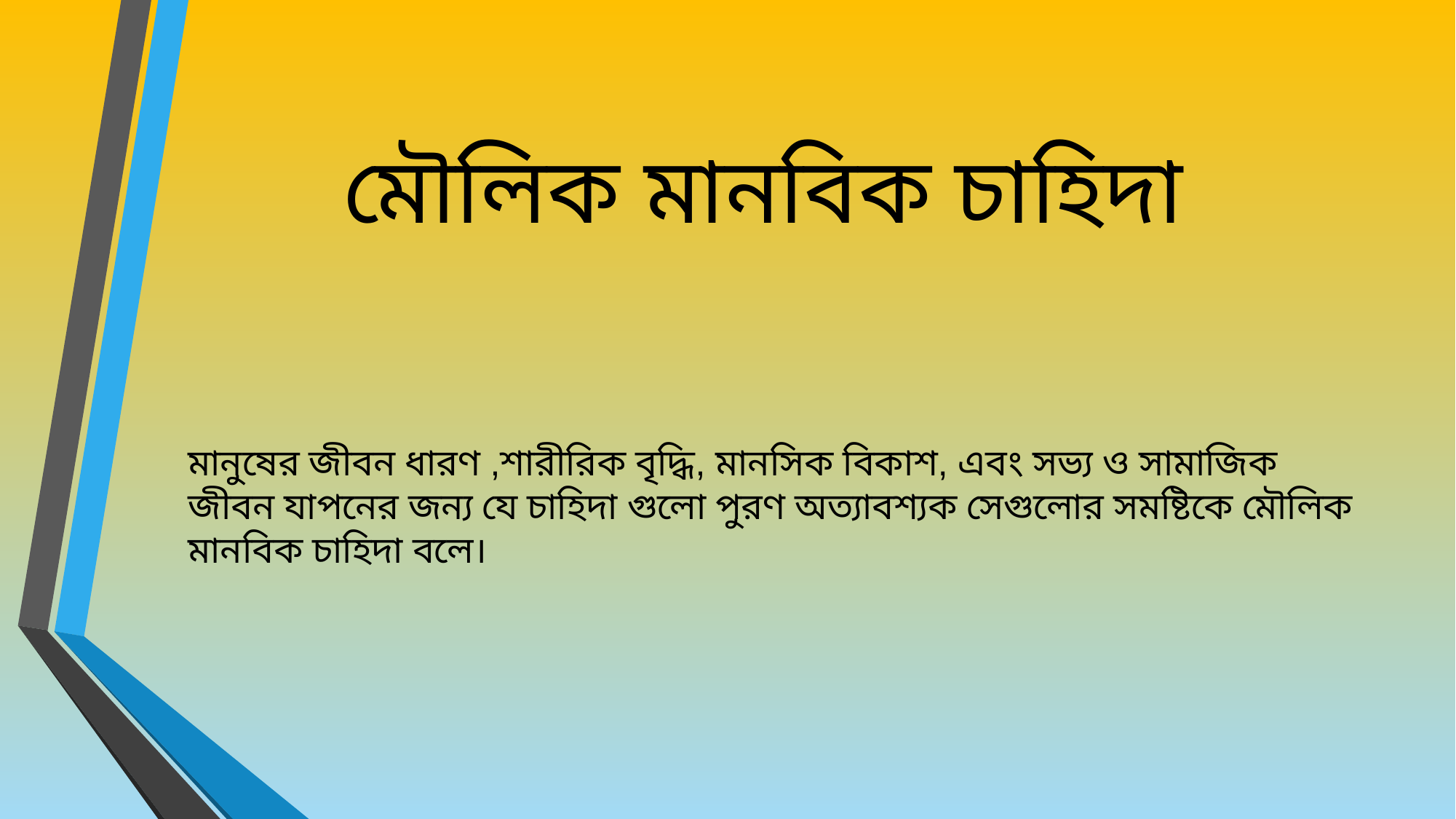

# মৌলিক মানবিক চাহিদা
মানুষের জীবন ধারণ ,শারীরিক বৃদ্ধি, মানসিক বিকাশ, এবং সভ্য ও সামাজিক জীবন যাপনের জন্য যে চাহিদা গুলো পুরণ অত্যাবশ্যক সেগুলোর সমষ্টিকে মৌলিক মানবিক চাহিদা বলে।